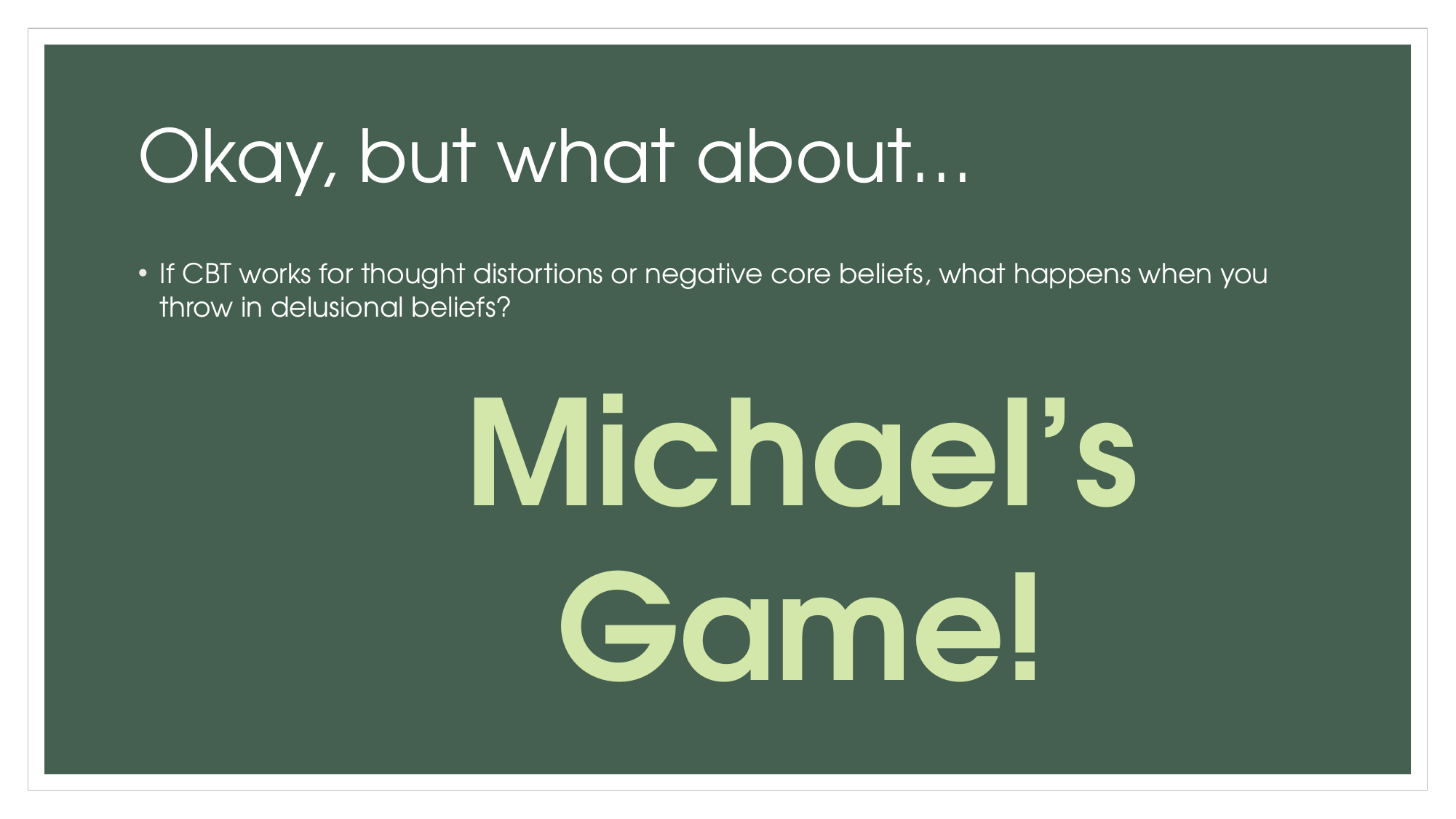

# Okay, but what about…
If CBT works for thought distortions or negative core beliefs, what happens when you throw in delusional beliefs?
Michael’s Game!